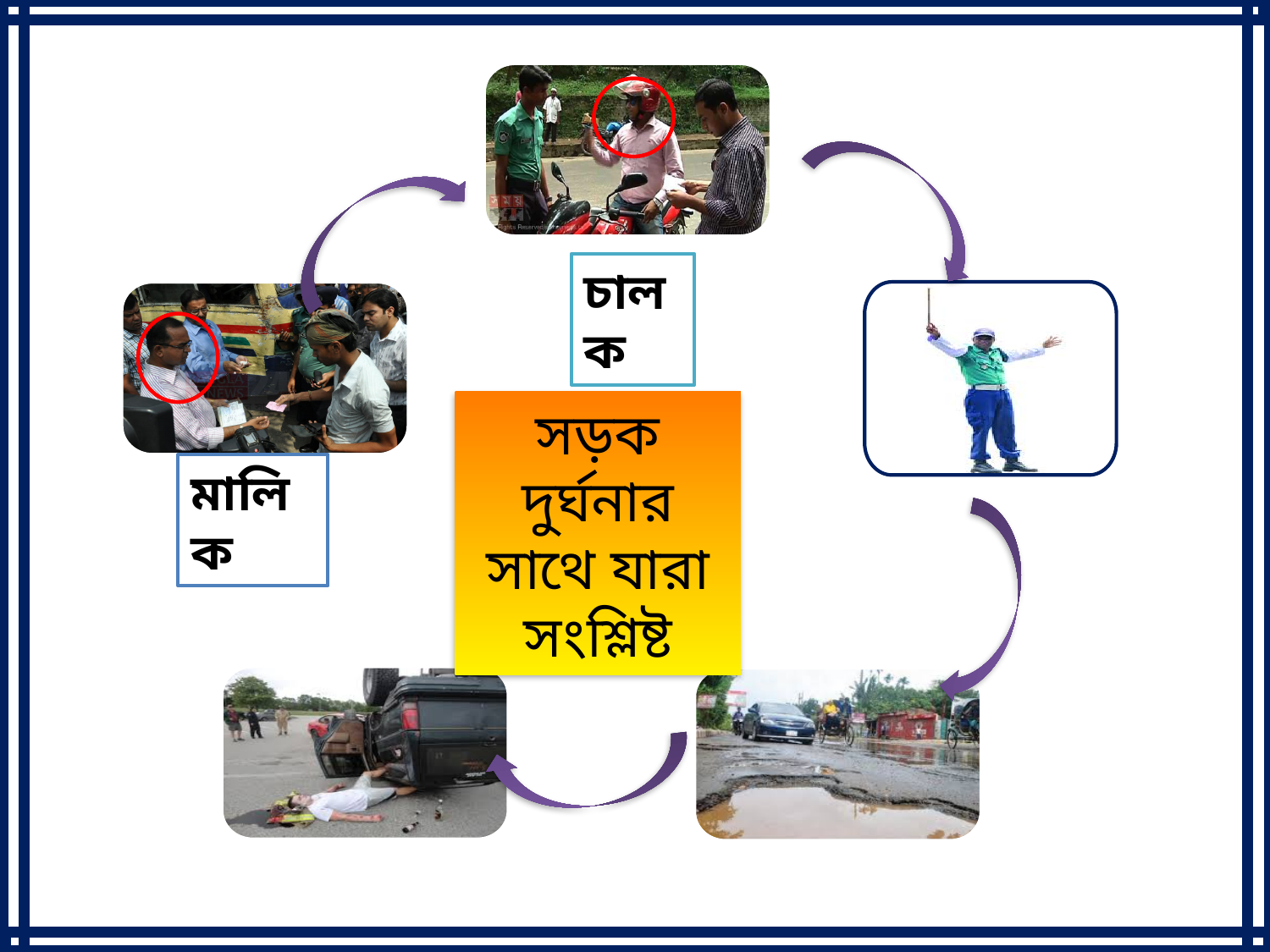

চালক

সড়ক দুর্ঘনার সাথে যারা সংশ্লিষ্ট
মালিক